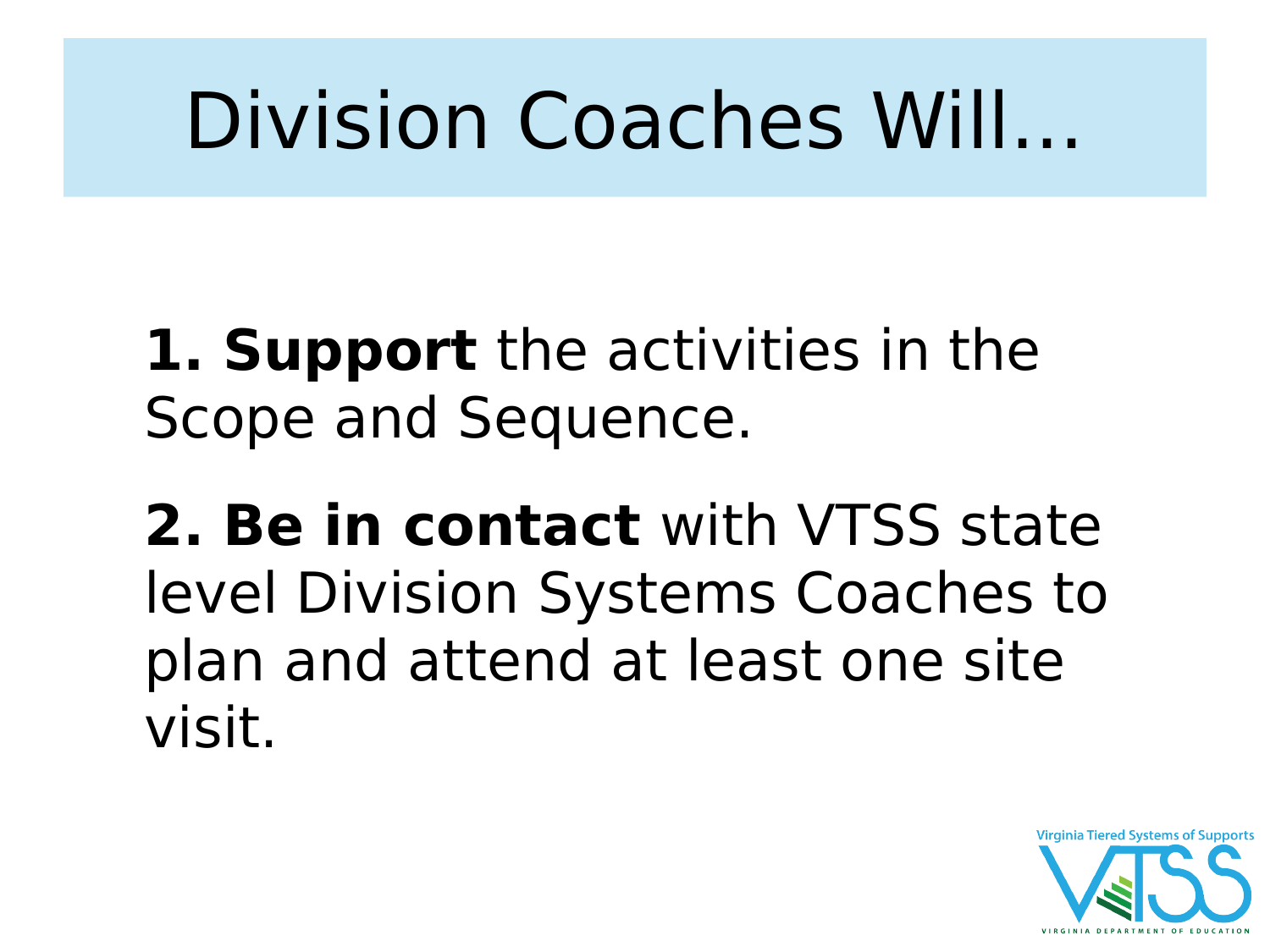

# Division Coaches Will...
1. Support the activities in the Scope and Sequence.

2. Be in contact with VTSS state level Division Systems Coaches to plan and attend at least one site visit.